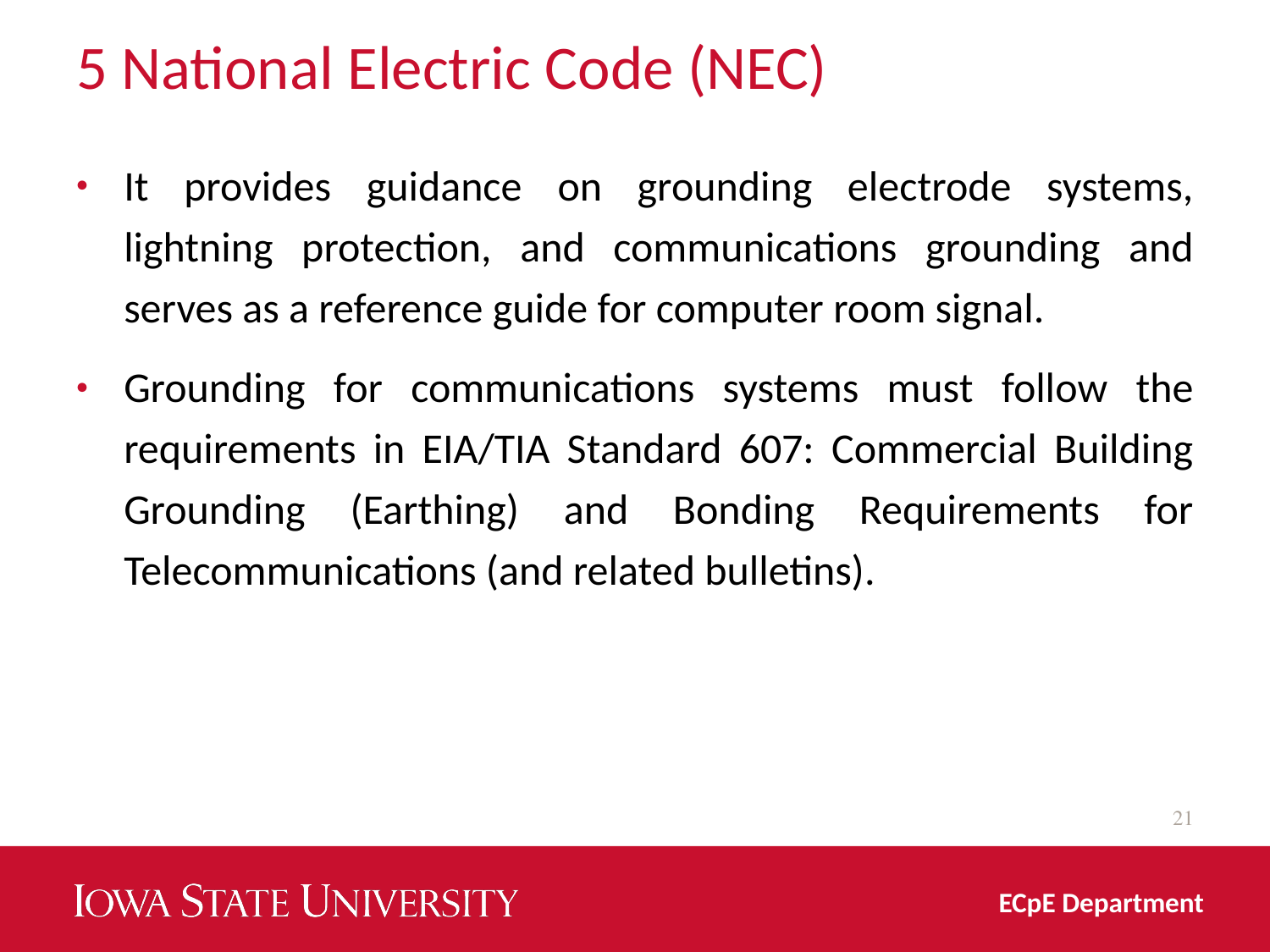

# 5 National Electric Code (NEC)
It provides guidance on grounding electrode systems, lightning protection, and communications grounding and serves as a reference guide for computer room signal.
Grounding for communications systems must follow the requirements in EIA/TIA Standard 607: Commercial Building Grounding (Earthing) and Bonding Requirements for Telecommunications (and related bulletins).
21
ECpE Department